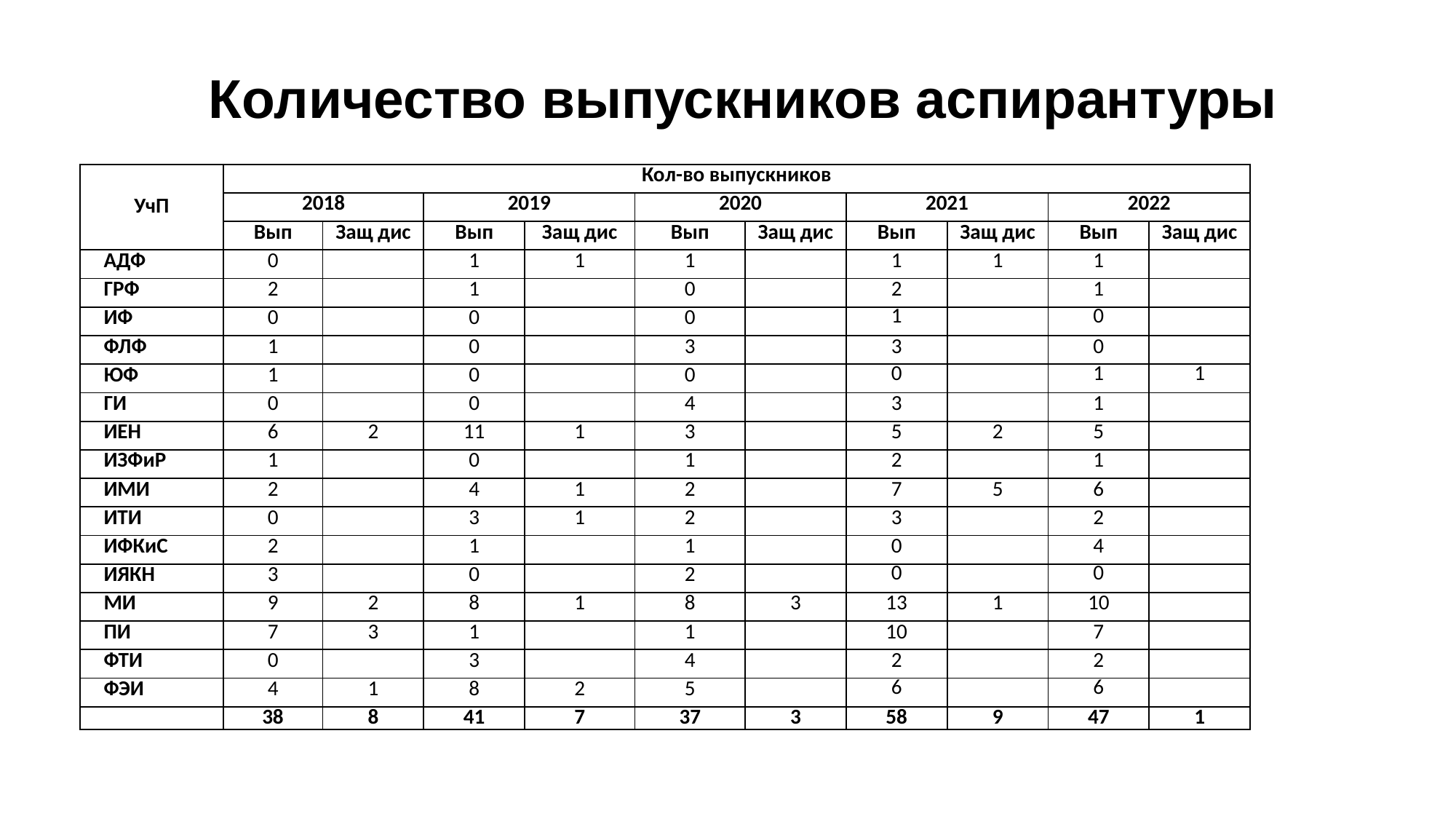

Количество выпускников аспирантуры
| УчП | Кол-во выпускников |  |  |  |  |  |  |  |  |  |
| --- | --- | --- | --- | --- | --- | --- | --- | --- | --- | --- |
|  | 2018 |  | 2019 |  | 2020 |  | 2021 |  | 2022 |  |
|  | Вып | Защ дис | Вып | Защ дис | Вып | Защ дис | Вып | Защ дис | Вып | Защ дис |
| АДФ | 0 |  | 1 | 1 | 1 |  | 1 | 1 | 1 |  |
| ГРФ | 2 |  | 1 |  | 0 |  | 2 |  | 1 |  |
| ИФ | 0 |  | 0 |  | 0 |  | 1 |  | 0 |  |
| ФЛФ | 1 |  | 0 |  | 3 |  | 3 |  | 0 |  |
| ЮФ | 1 |  | 0 |  | 0 |  | 0 |  | 1 | 1 |
| ГИ | 0 |  | 0 |  | 4 |  | 3 |  | 1 |  |
| ИЕН | 6 | 2 | 11 | 1 | 3 |  | 5 | 2 | 5 |  |
| ИЗФиР | 1 |  | 0 |  | 1 |  | 2 |  | 1 |  |
| ИМИ | 2 |  | 4 | 1 | 2 |  | 7 | 5 | 6 |  |
| ИТИ | 0 |  | 3 | 1 | 2 |  | 3 |  | 2 |  |
| ИФКиС | 2 |  | 1 |  | 1 |  | 0 |  | 4 |  |
| ИЯКН | 3 |  | 0 |  | 2 |  | 0 |  | 0 |  |
| МИ | 9 | 2 | 8 | 1 | 8 | 3 | 13 | 1 | 10 |  |
| ПИ | 7 | 3 | 1 |  | 1 |  | 10 |  | 7 |  |
| ФТИ | 0 |  | 3 |  | 4 |  | 2 |  | 2 |  |
| ФЭИ | 4 | 1 | 8 | 2 | 5 |  | 6 |  | 6 |  |
|  | 38 | 8 | 41 | 7 | 37 | 3 | 58 | 9 | 47 | 1 |